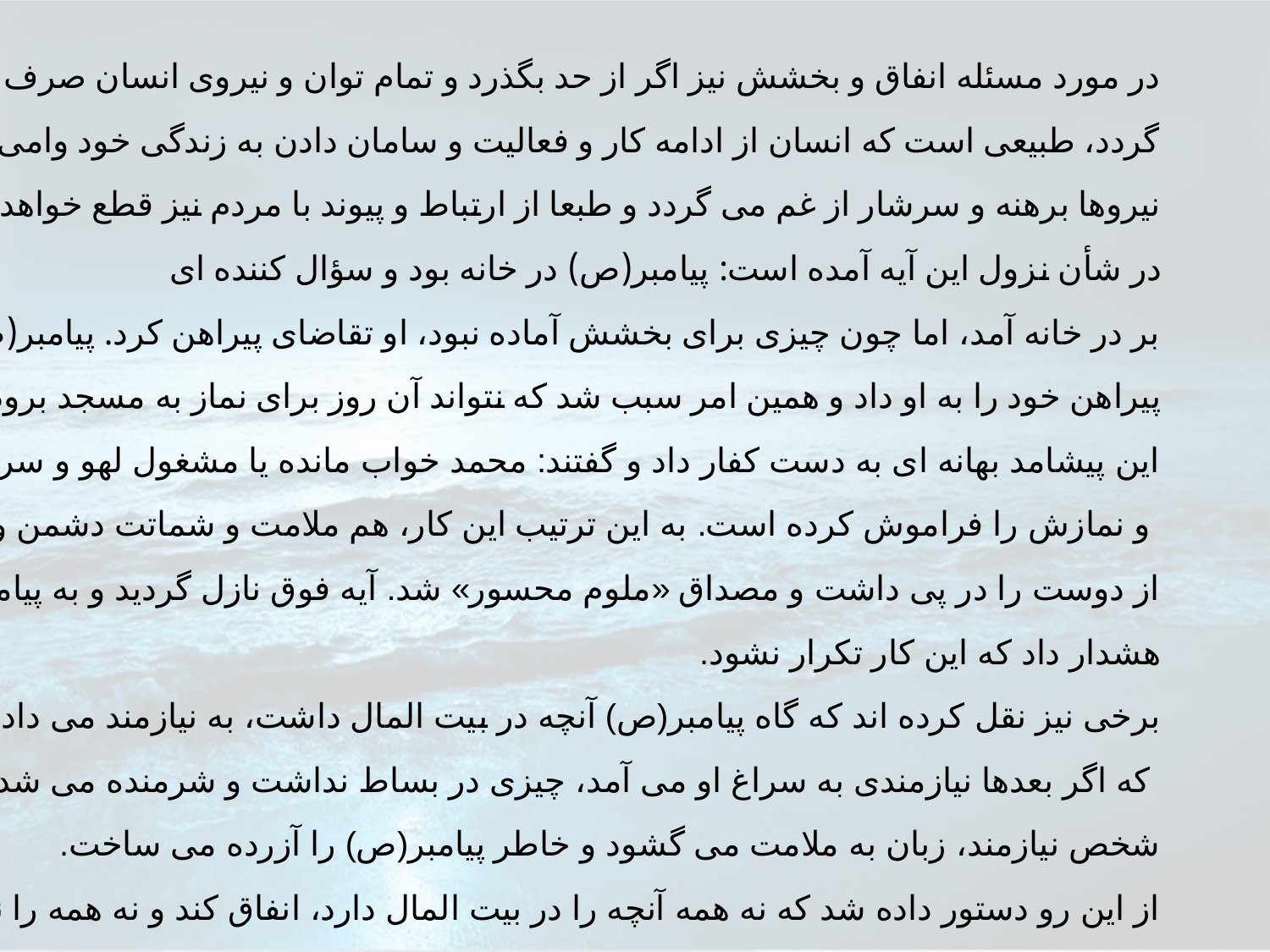

در مورد مسئله انفاق و بخشش نيز اگر از حد بگذرد و تمام توان و نيروى انسان صرف آن
گردد، طبيعى است كه انسان از ادامه كار و فعاليت و سامان دادن به زندگى خود وامى ماند، از
نيروها برهنه و سرشار از غم مى گردد و طبعا از ارتباط و پيوند با مردم نيز قطع خواهد شد.
در شأن نزول اين آيه آمده است: پيامبر(ص) در خانه بود و سؤال كننده اى
بر در خانه آمد، اما چون چيزى براى بخشش آماده نبود، او تقاضاى پيراهن كرد. پيامبر(ص)
پيراهن خود را به او داد و همين امر سبب شد كه نتواند آن روز براى نماز به مسجد برود.
اين پيشامد بهانه اى به دست كفار داد و گفتند: محمد خواب مانده يا مشغول لهو و سرگرمى است
 و نمازش را فراموش كرده است. به اين ترتيب اين كار، هم ملامت و شماتت دشمن و هم انقطاع
از دوست را در پى داشت و مصداق «ملوم محسور» شد. آيه فوق نازل گرديد و به پيامبر(ص)
هشدار داد كه اين كار تكرار نشود.
برخى نيز نقل كرده اند كه گاه پيامبر(ص) آنچه در بيت المال داشت، به نيازمند مى داد؛ به گونه اى
 كه اگر بعدها نيازمندى به سراغ او مى آمد، چيزى در بساط نداشت و شرمنده مى شد و چه بسا
شخص نيازمند، زبان به ملامت مى گشود و خاطر پيامبر(ص) را آزرده مى ساخت.
از اين رو دستور داده شد كه نه همه آنچه را در بيت المال دارد، انفاق كند و نه همه را نگاه دارد
تا اين گونه مشكلات پيش نيايد.